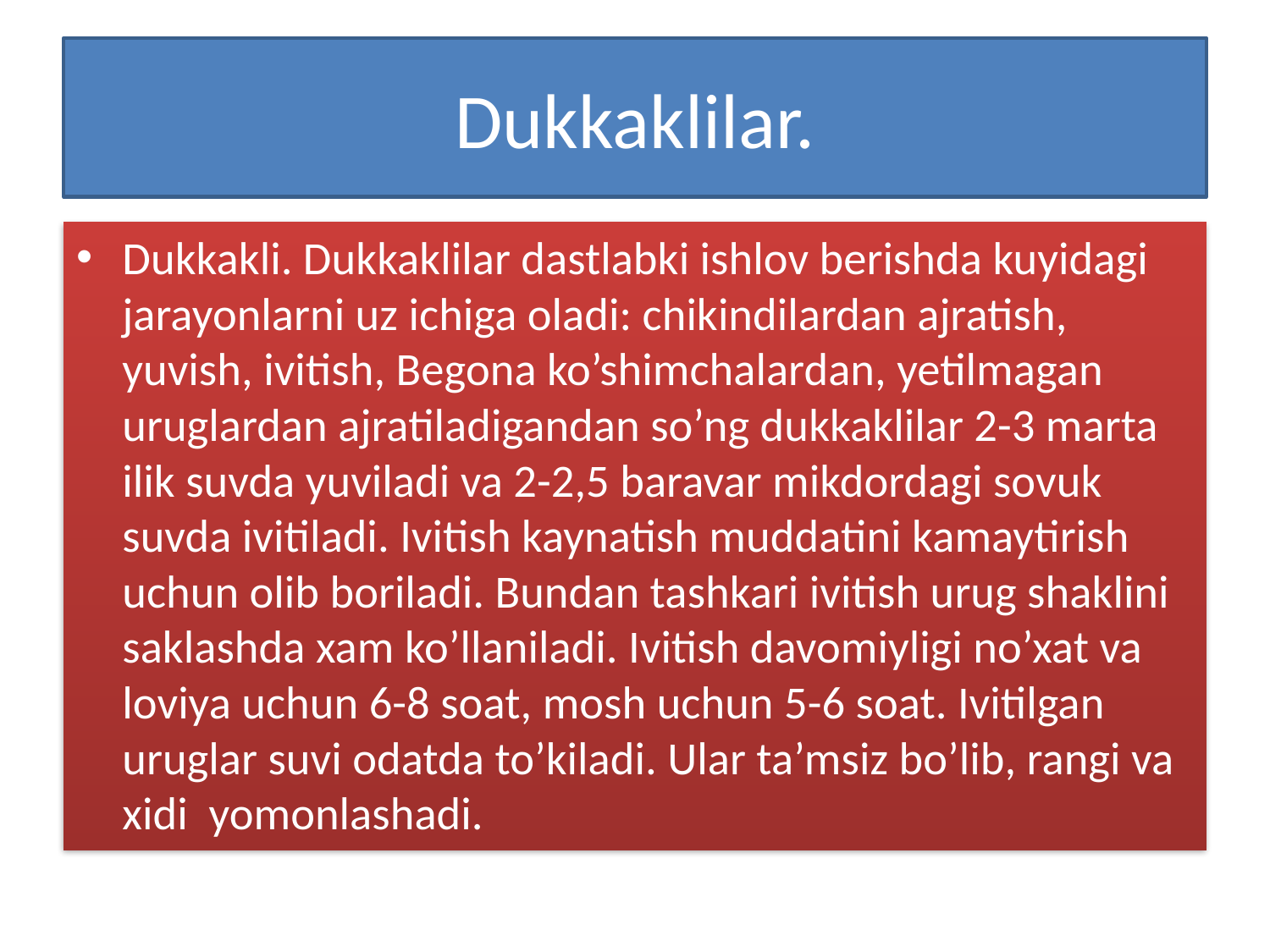

# Dukkaklilar.
Dukkakli. Dukkaklilar dastlabki ishlov berishda kuyidagi jarayonlarni uz ichiga oladi: chikindilardan ajratish, yuvish, ivitish, Begona ko’shimchalardan, yetilmagan uruglardan ajratiladigandan so’ng dukkaklilar 2-3 marta ilik suvda yuviladi va 2-2,5 baravar mikdordagi sovuk suvda ivitiladi. Ivitish kaynatish muddatini kamaytirish uchun olib boriladi. Bundan tashkari ivitish urug shaklini saklashda xam ko’llaniladi. Ivitish davomiyligi no’xat va loviya uchun 6-8 soat, mosh uchun 5-6 soat. Ivitilgan uruglar suvi odatda to’kiladi. Ular ta’msiz bo’lib, rangi va xidi  yomonlashadi.